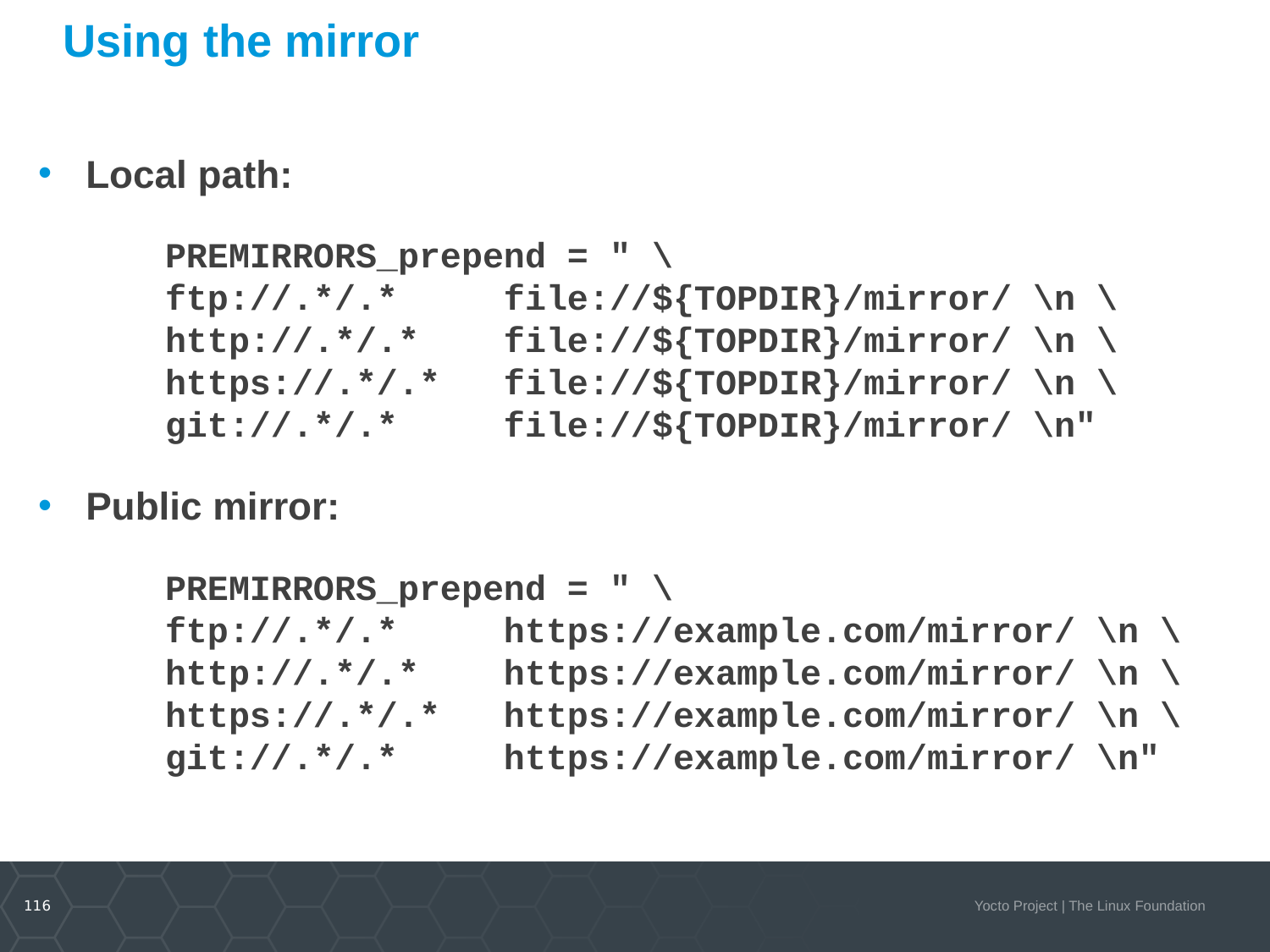

Using the mirror
Local path:
	PREMIRRORS_prepend = " \
	ftp://.*/.*     file://${TOPDIR}/mirror/ \n \
	http://.*/.*    file://${TOPDIR}/mirror/ \n \
	https://.*/.*   file://${TOPDIR}/mirror/ \n \
	git://.*/.*     file://${TOPDIR}/mirror/ \n"
Public mirror:
	PREMIRRORS_prepend = " \
	ftp://.*/.*     https://example.com/mirror/ \n \
	http://.*/.*    https://example.com/mirror/ \n \
	https://.*/.*   https://example.com/mirror/ \n \
	git://.*/.*     https://example.com/mirror/ \n"